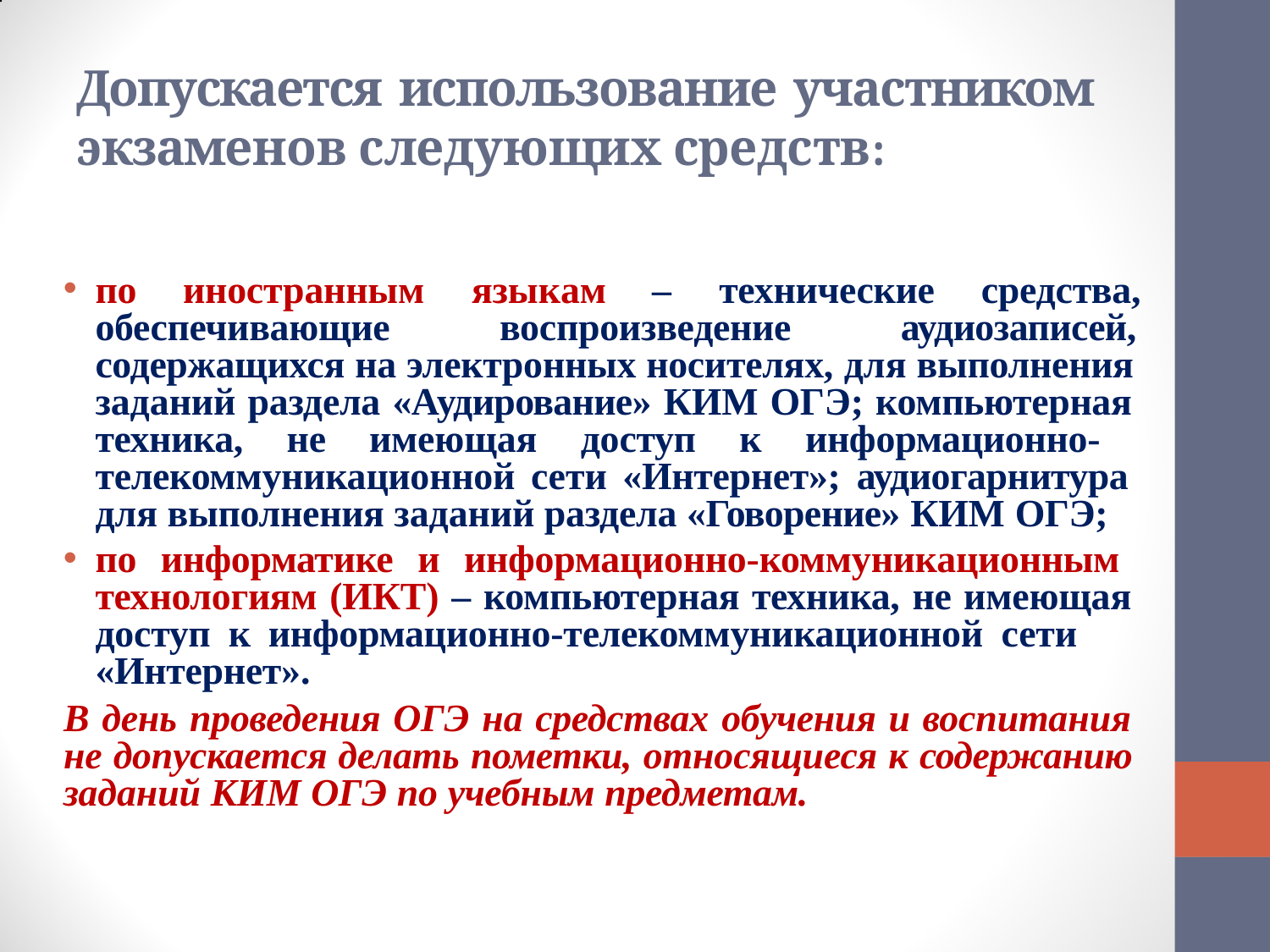

# Допускается использование участником  экзаменов следующих средств:
по
иностранным
языкам
–	технические
средства,
обеспечивающие
воспроизведение
аудиозаписей,
содержащихся на электронных носителях, для выполнения  заданий раздела «Аудирование» КИМ ОГЭ; компьютерная  техника, не имеющая доступ к информационно-  телекоммуникационной сети «Интернет»; аудиогарнитура  для выполнения заданий раздела «Говорение» КИМ ОГЭ;
по информатике и информационно-коммуникационным  технологиям (ИКТ) – компьютерная техника, не имеющая  доступ к информационно-телекоммуникационной сети
«Интернет».
В день проведения ОГЭ на средствах обучения и воспитания  не допускается делать пометки, относящиеся к содержанию  заданий КИМ ОГЭ по учебным предметам.